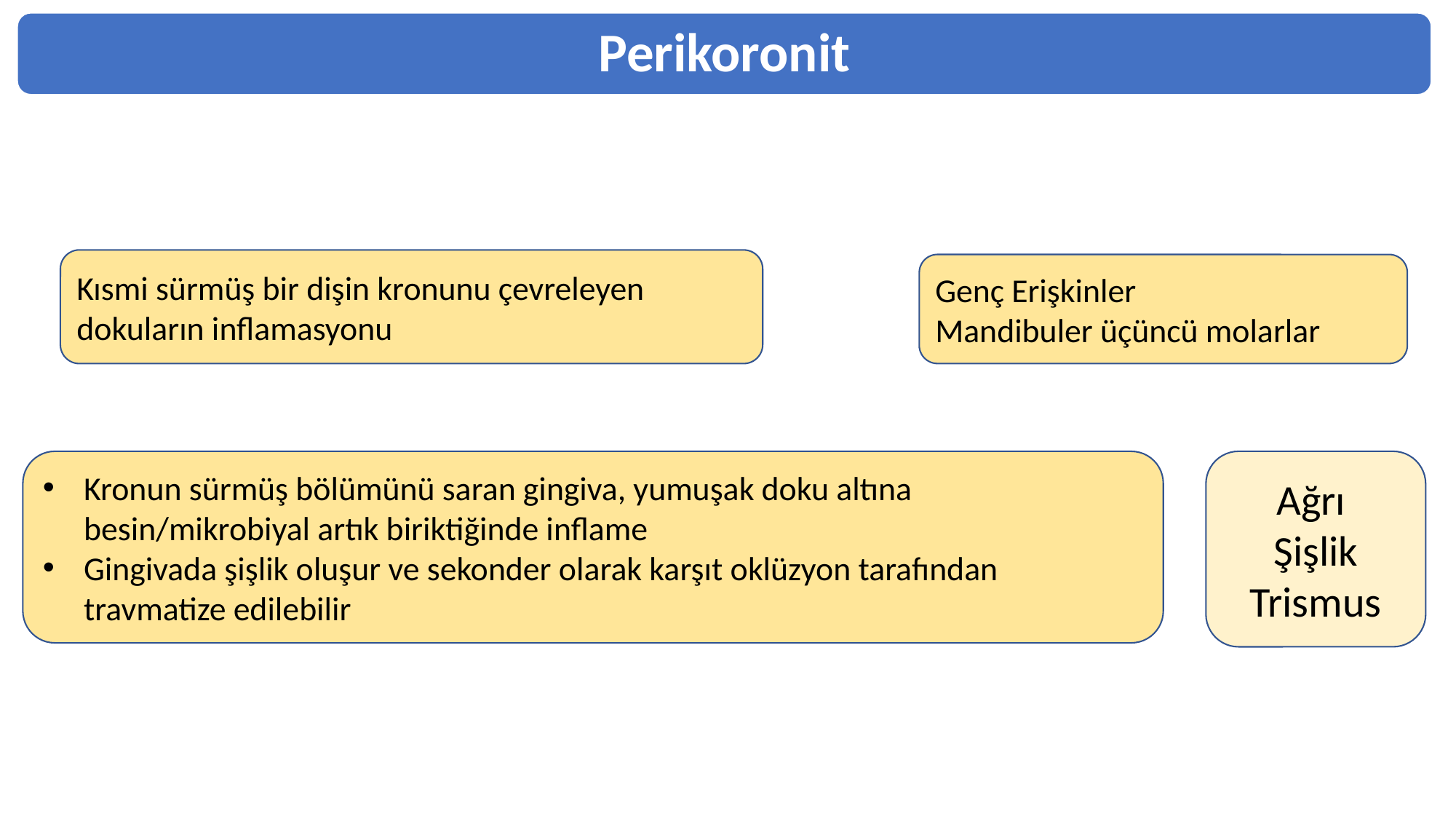

Perikoronit
Kısmi sürmüş bir dişin kronunu çevreleyen dokuların inflamasyonu
Genç Erişkinler
Mandibuler üçüncü molarlar
Kronun sürmüş bölümünü saran gingiva, yumuşak doku altına besin/mikrobiyal artık biriktiğinde inflame
Gingivada şişlik oluşur ve sekonder olarak karşıt oklüzyon tarafından travmatize edilebilir
Ağrı
Şişlik
Trismus